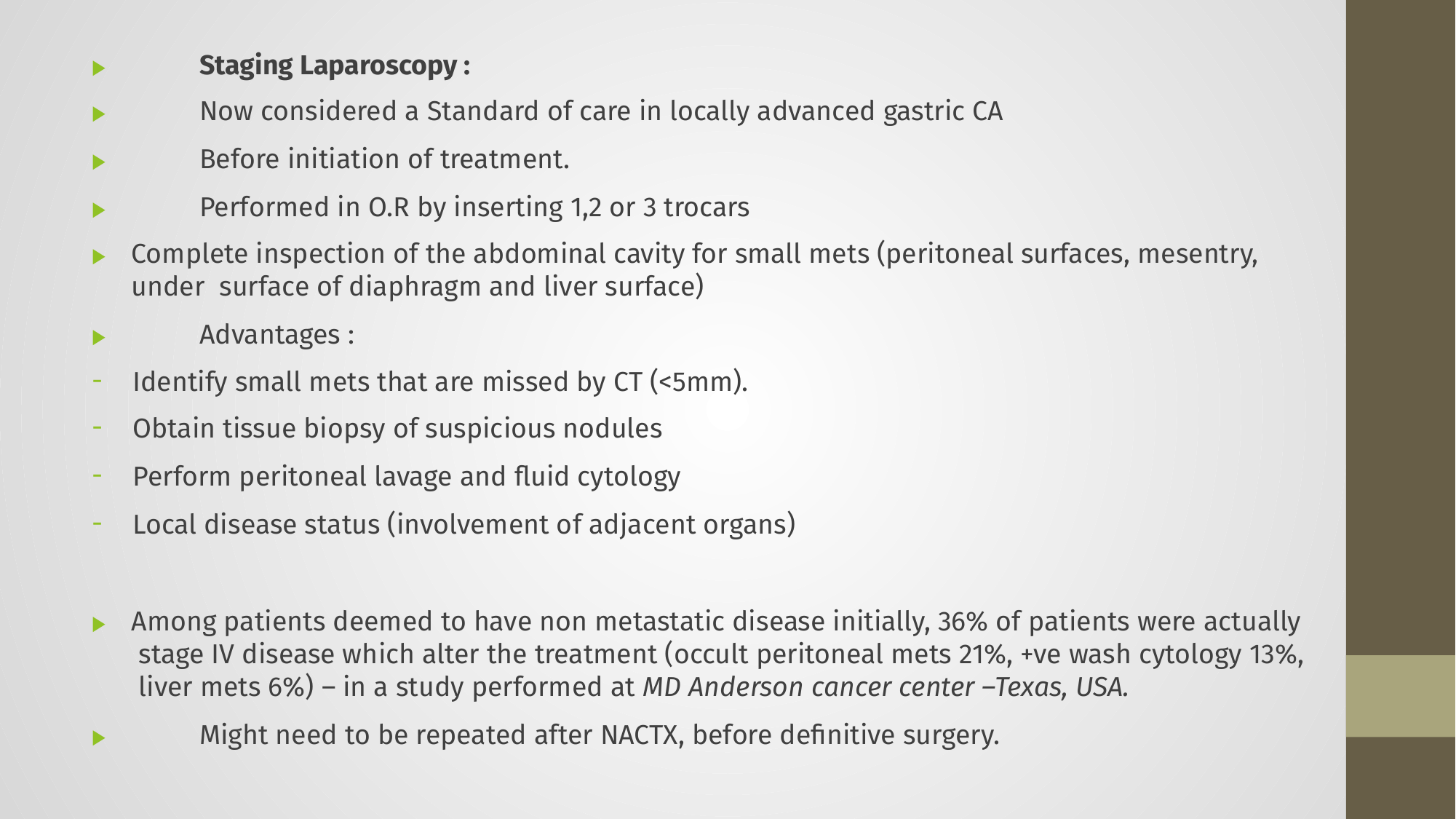

▶	Staging Laparoscopy :
▶	Now considered a Standard of care in locally advanced gastric CA
▶	Before initiation of treatment.
▶	Performed in O.R by inserting 1,2 or 3 trocars
▶	Complete inspection of the abdominal cavity for small mets (peritoneal surfaces, mesentry, under  surface of diaphragm and liver surface)
▶	Advantages :
Identify small mets that are missed by CT (<5mm).
Obtain tissue biopsy of suspicious nodules
Perform peritoneal lavage and fluid cytology
Local disease status (involvement of adjacent organs)

▶	Among patients deemed to have non metastatic disease initially, 36% of patients were actually  stage IV disease which alter the treatment (occult peritoneal mets 21%, +ve wash cytology 13%,  liver mets 6%) – in a study performed at MD Anderson cancer center –Texas, USA.
▶	Might need to be repeated after NACTX, before definitive surgery.